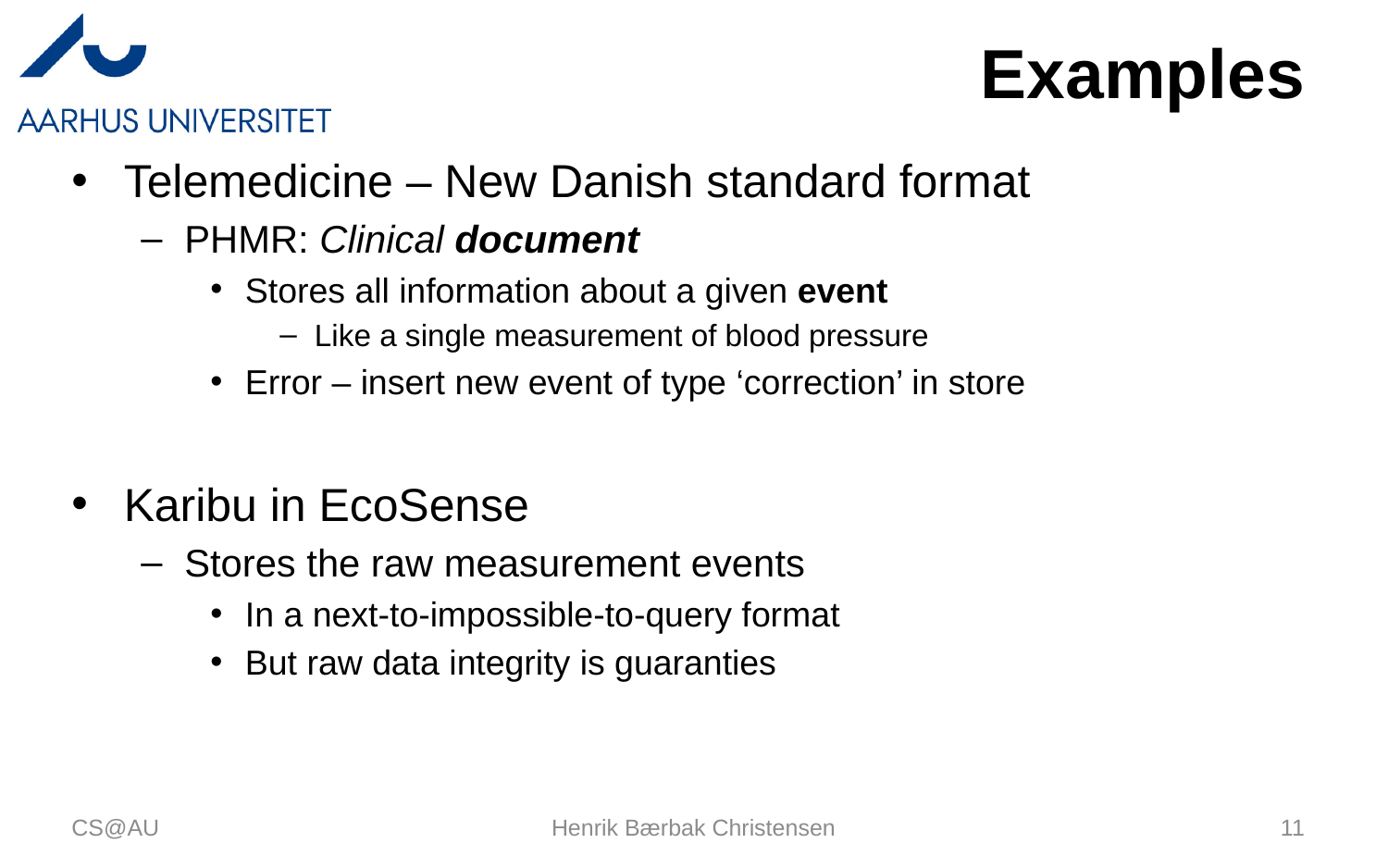

# Examples
Telemedicine – New Danish standard format
PHMR: Clinical document
Stores all information about a given event
Like a single measurement of blood pressure
Error – insert new event of type ‘correction’ in store

Karibu in EcoSense
Stores the raw measurement events
In a next-to-impossible-to-query format
But raw data integrity is guaranties
CS@AU
Henrik Bærbak Christensen
11